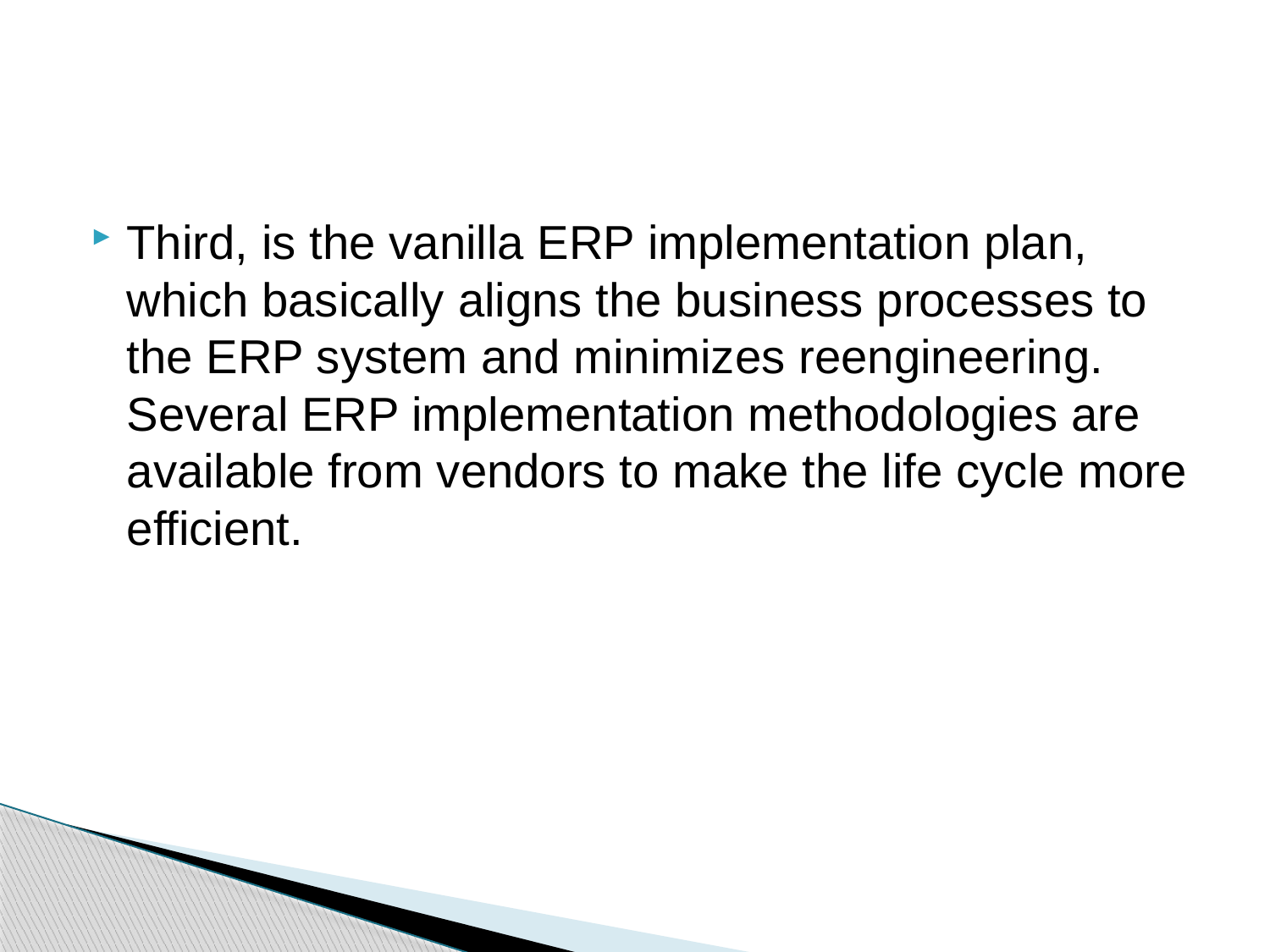

#
Third, is the vanilla ERP implementation plan, which basically aligns the business processes to the ERP system and minimizes reengineering. Several ERP implementation methodologies are available from vendors to make the life cycle more efficient.